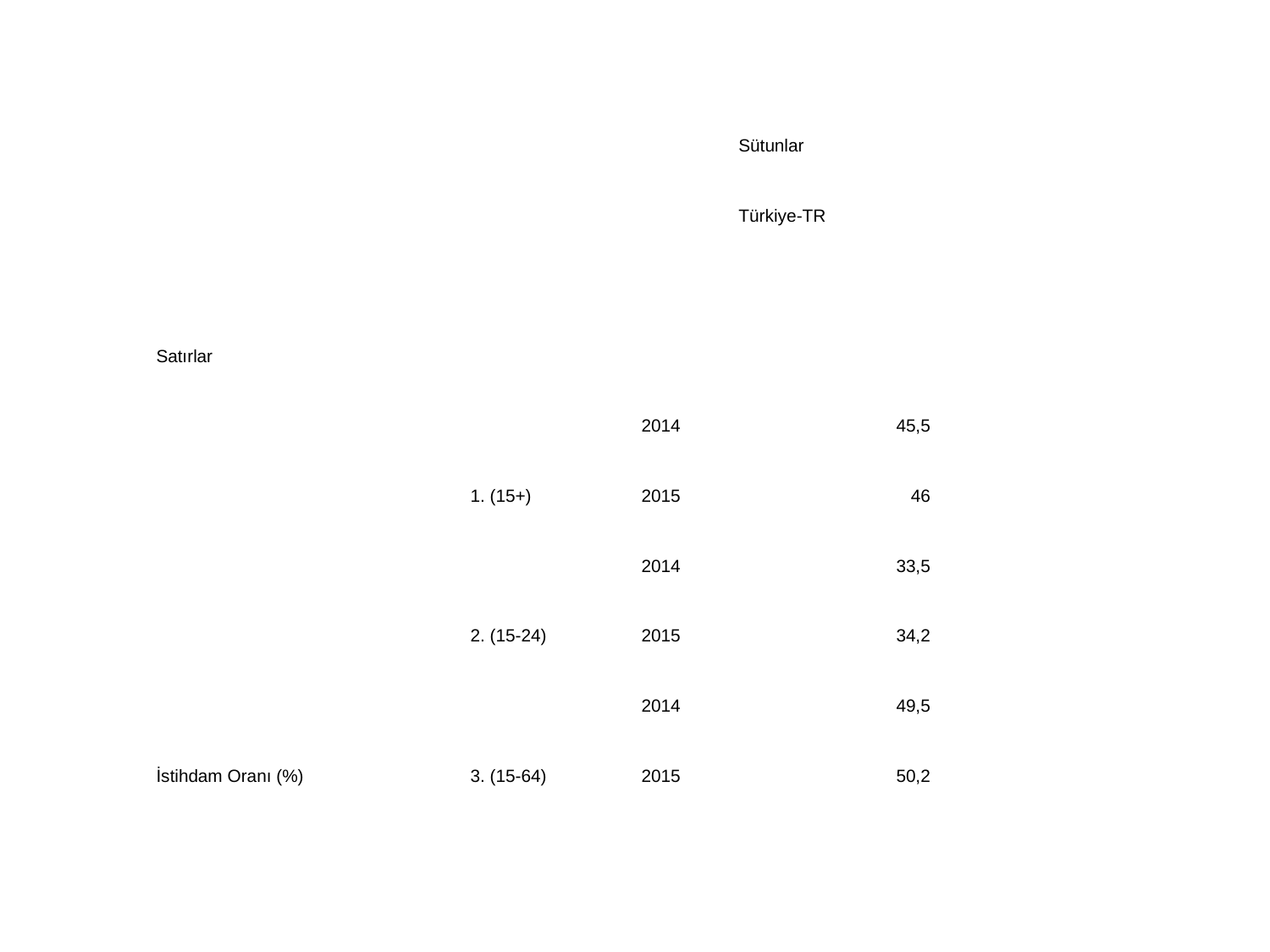

|  |  |  | Sütunlar |  |
| --- | --- | --- | --- | --- |
| Satırlar |  |  | Türkiye-TR |  |
|  |  |  |  |  |
|  |  |  |  |  |
| İstihdam Oranı (%) | 1. (15+) | 2014 | 45,5 |  |
|  |  | 2015 | 46 |  |
|  | 2. (15-24) | 2014 | 33,5 |  |
|  |  | 2015 | 34,2 |  |
|  | 3. (15-64) | 2014 | 49,5 |  |
|  |  | 2015 | 50,2 |  |